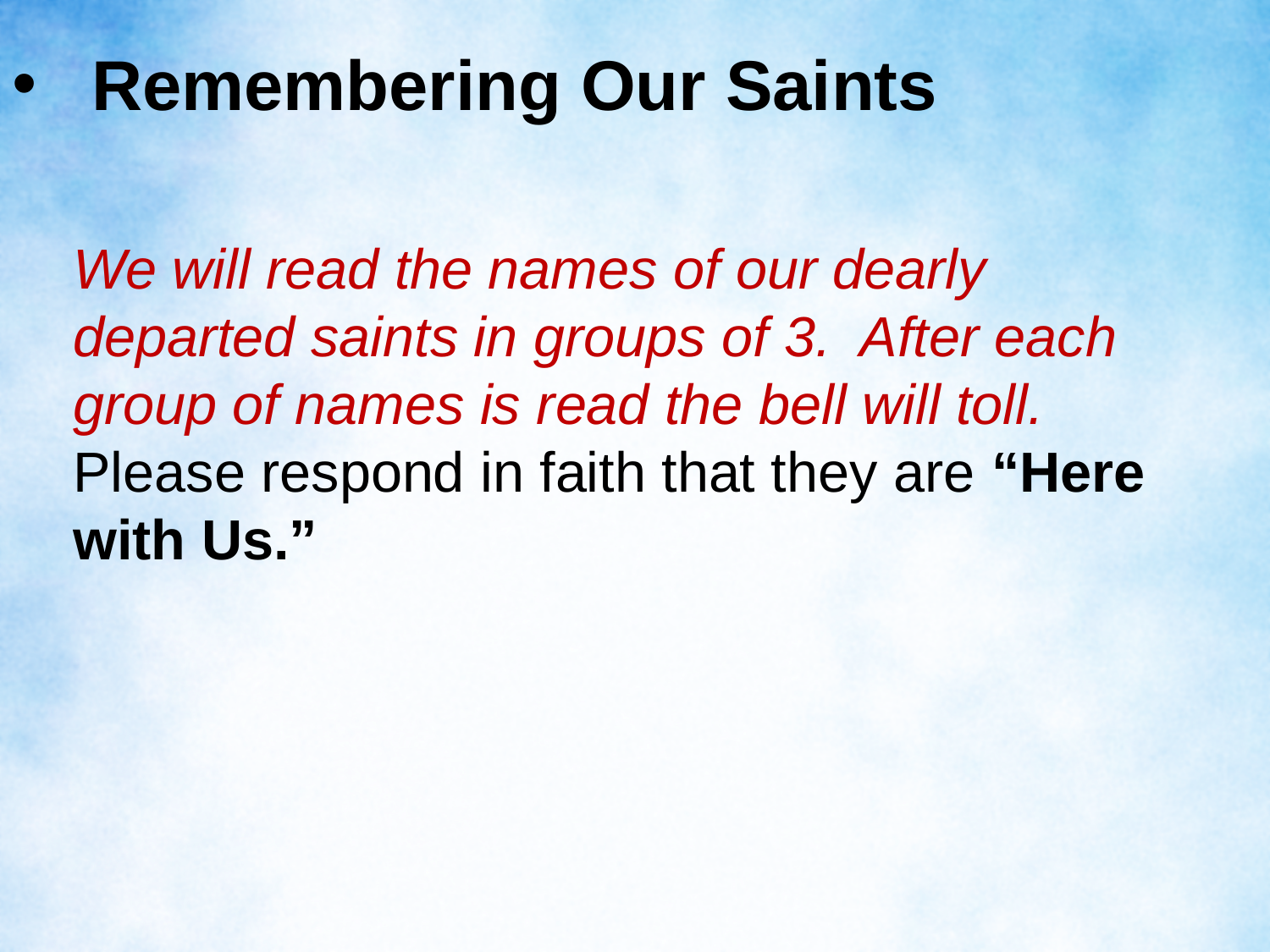

Remembering Our Saints
We will read the names of our dearly departed saints in groups of 3.  After each group of names is read the bell will toll.
Please respond in faith that they are “Here with Us.”